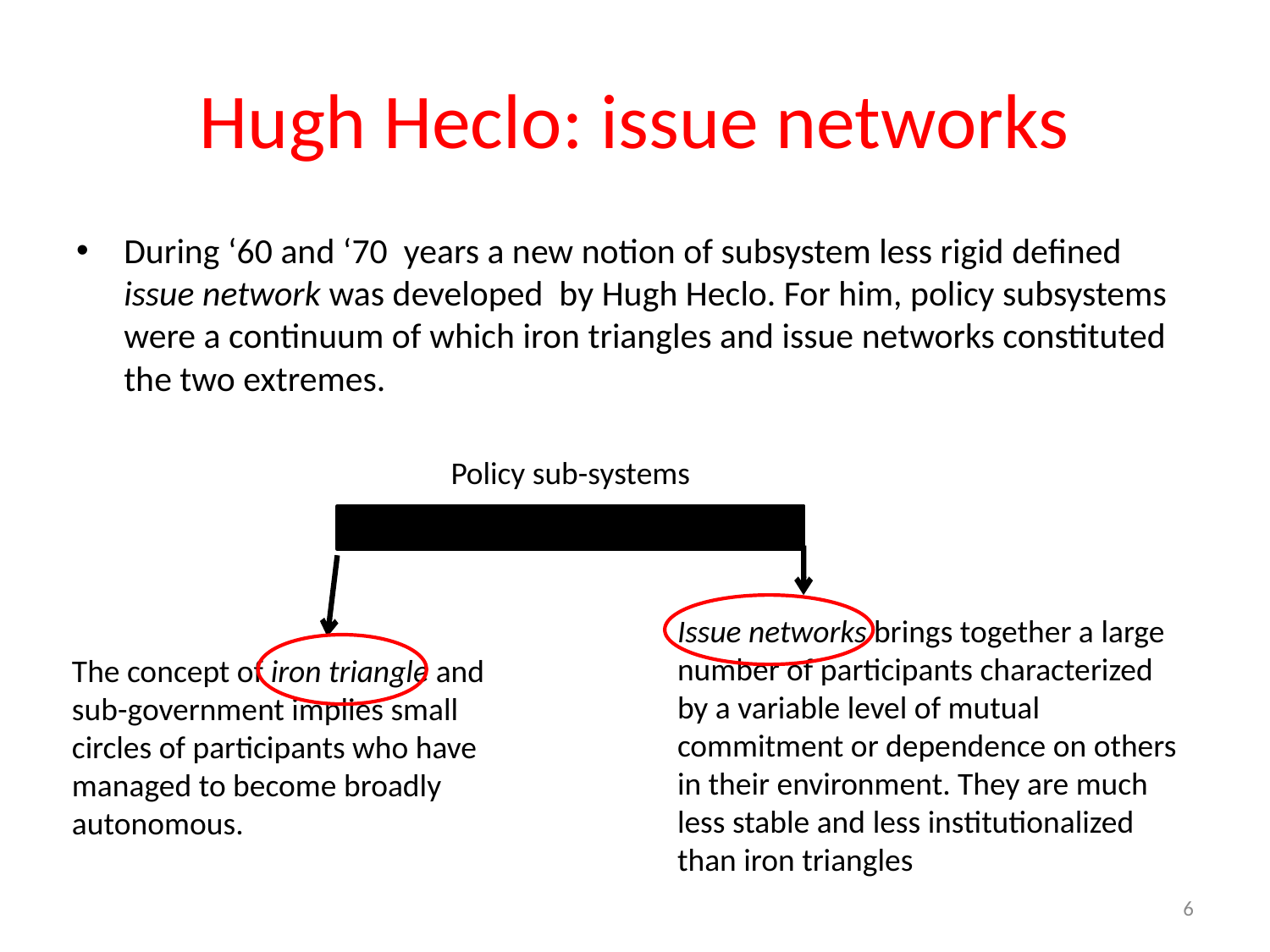

# Hugh Heclo: issue networks
During ‘60 and ‘70  years a new notion of subsystem less rigid defined issue network was developed  by Hugh Heclo. For him, policy subsystems were a continuum of which iron triangles and issue networks constituted the two extremes.

Policy sub-systems

Issue networks brings together a large number of participants characterized by a variable level of mutual commitment or dependence on others in their environment. They are much less stable and less institutionalized than iron triangles

The concept of iron triangle and sub-government implies small circles of participants who have managed to become broadly autonomous.
6